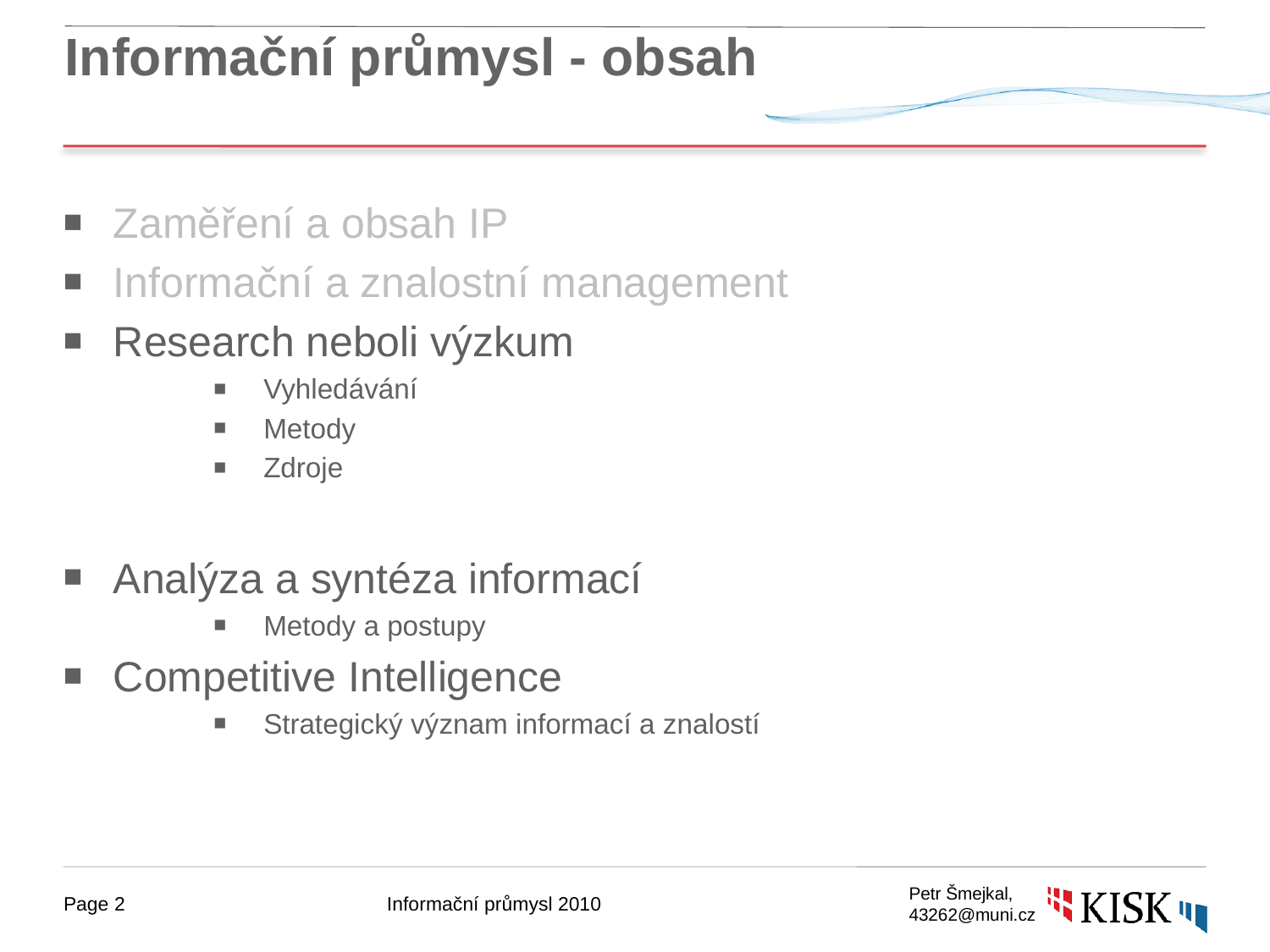

# Informační průmysl - obsah
Zaměření a obsah IP
Informační a znalostní management
Research neboli výzkum
Vyhledávání
Metody
Zdroje

Analýza a syntéza informací
Metody a postupy
Competitive Intelligence
Strategický význam informací a znalostí